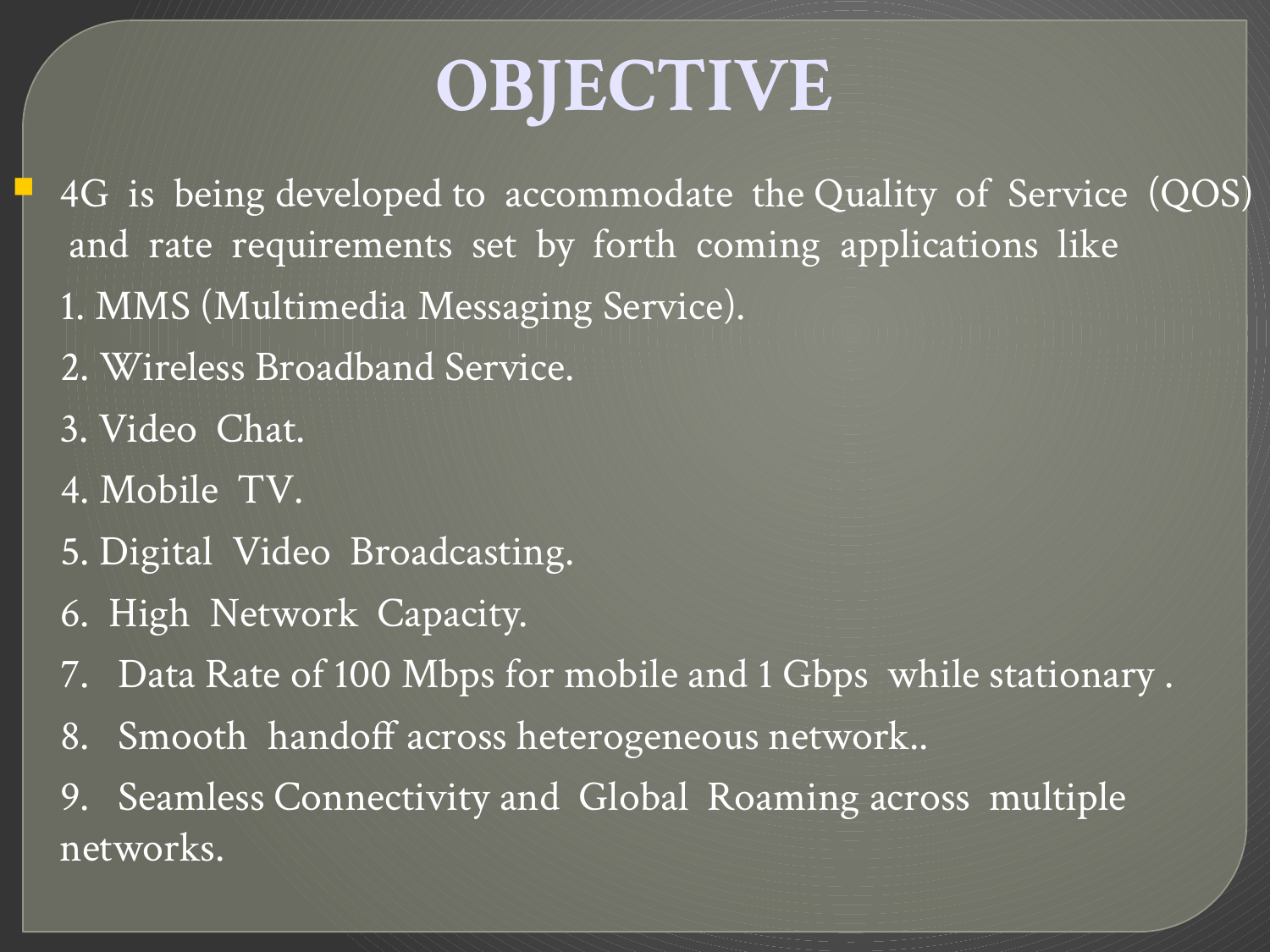

OBJECTIVE
4G  is  being developed to  accommodate  the Quality  of  Service  (QOS)  and  rate  requirements  set  by  forth  coming  applications  like
     1. MMS (Multimedia Messaging Service).
     2. Wireless Broadband Service.
     3. Video  Chat.
     4. Mobile  TV.
     5. Digital  Video  Broadcasting.
     6.  High  Network  Capacity.
     7.   Data Rate of 100 Mbps for mobile and 1 Gbps  while stationary .
     8.   Smooth  handoff across heterogeneous network..
     9.   Seamless Connectivity and  Global  Roaming across  multiple networks.